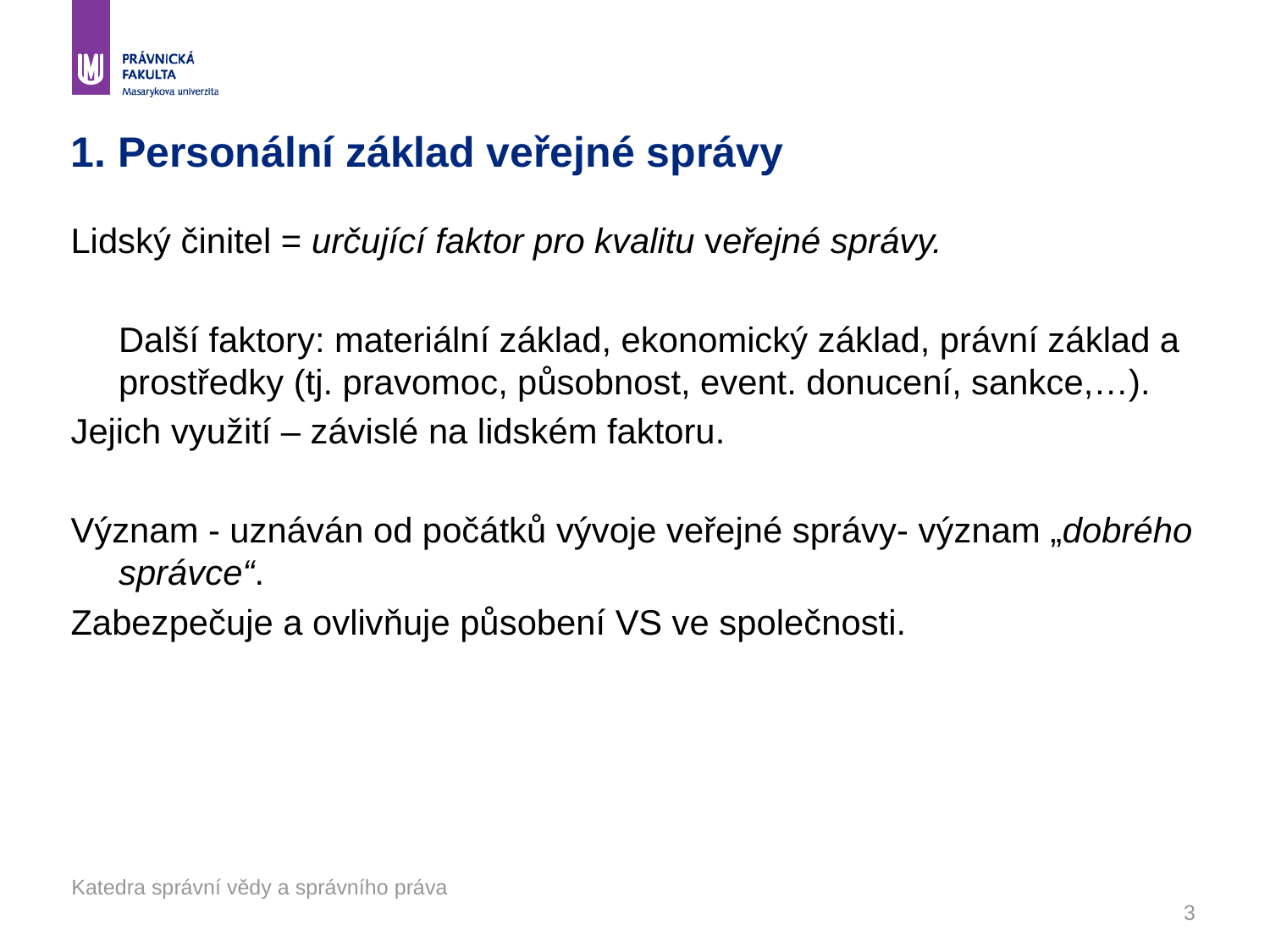

# 1. Personální základ veřejné správy
Lidský činitel = určující faktor pro kvalitu veřejné správy.

	Další faktory: materiální základ, ekonomický základ, právní základ a prostředky (tj. pravomoc, působnost, event. donucení, sankce,…).
Jejich využití – závislé na lidském faktoru.

Význam - uznáván od počátků vývoje veřejné správy- význam „dobrého správce“.
Zabezpečuje a ovlivňuje působení VS ve společnosti.

Katedra správní vědy a správního práva

3